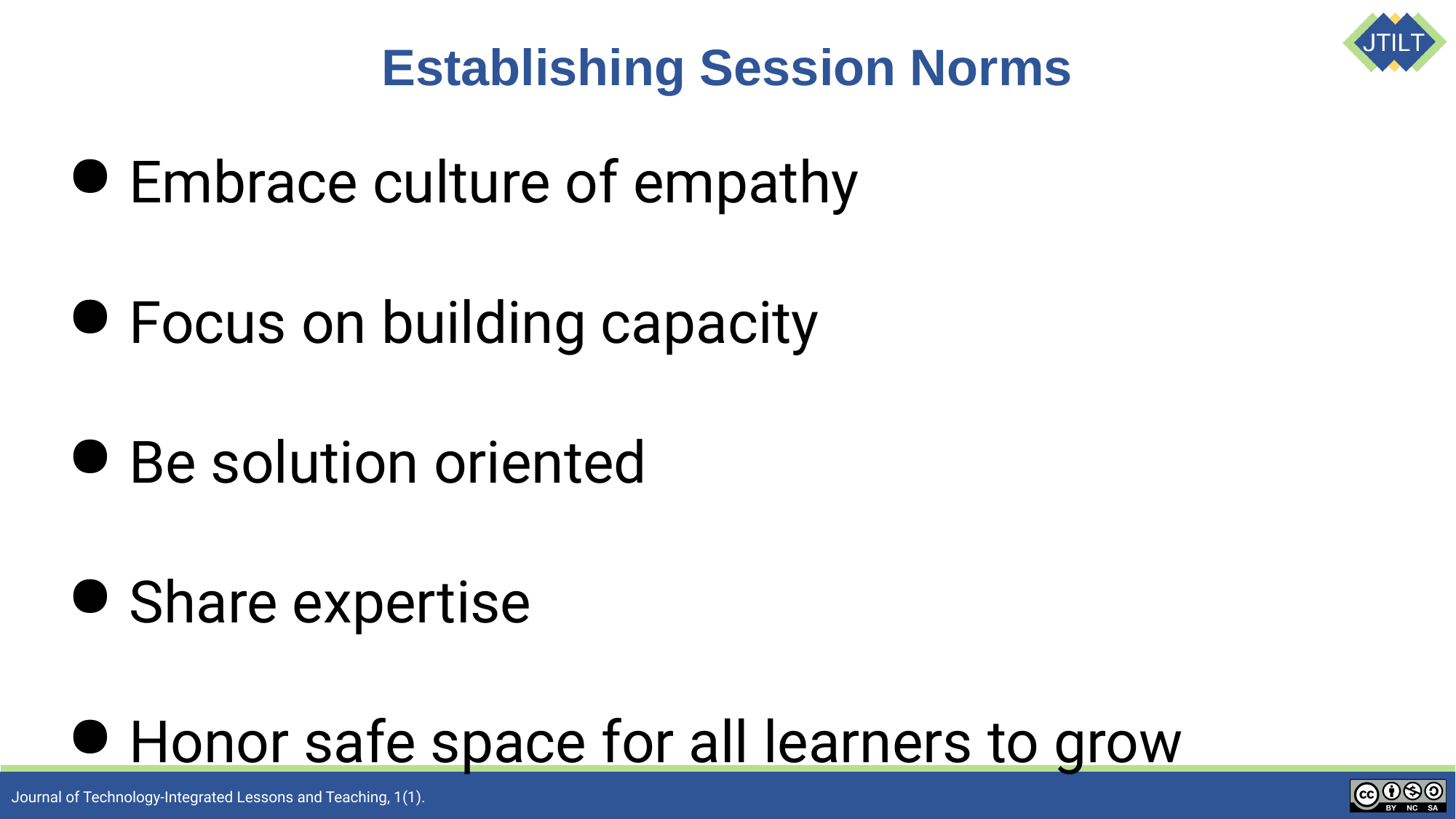

# Establishing Session Norms
Embrace culture of empathy

Focus on building capacity

Be solution oriented

Share expertise

Honor safe space for all learners to grow